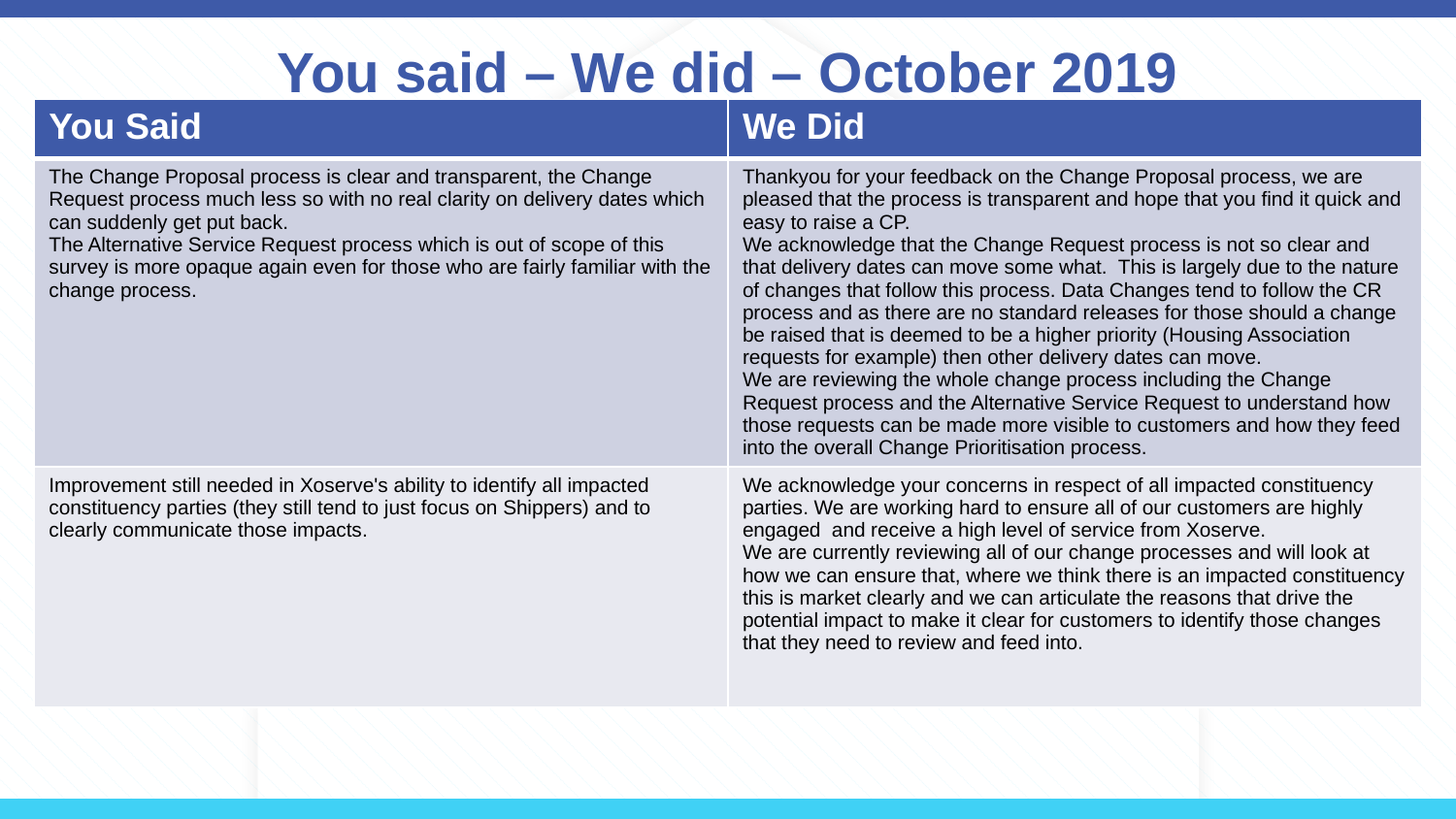

# You said – We did – October 2019
| You Said | We Did |
| --- | --- |
| The Change Proposal process is clear and transparent, the Change Request process much less so with no real clarity on delivery dates which can suddenly get put back. The Alternative Service Request process which is out of scope of this survey is more opaque again even for those who are fairly familiar with the change process. | Thankyou for your feedback on the Change Proposal process, we are pleased that the process is transparent and hope that you find it quick and easy to raise a CP. We acknowledge that the Change Request process is not so clear and that delivery dates can move some what. This is largely due to the nature of changes that follow this process. Data Changes tend to follow the CR process and as there are no standard releases for those should a change be raised that is deemed to be a higher priority (Housing Association requests for example) then other delivery dates can move. We are reviewing the whole change process including the Change Request process and the Alternative Service Request to understand how those requests can be made more visible to customers and how they feed into the overall Change Prioritisation process. |
| Improvement still needed in Xoserve's ability to identify all impacted constituency parties (they still tend to just focus on Shippers) and to clearly communicate those impacts. | We acknowledge your concerns in respect of all impacted constituency parties. We are working hard to ensure all of our customers are highly engaged and receive a high level of service from Xoserve. We are currently reviewing all of our change processes and will look at how we can ensure that, where we think there is an impacted constituency this is market clearly and we can articulate the reasons that drive the potential impact to make it clear for customers to identify those changes that they need to review and feed into. |